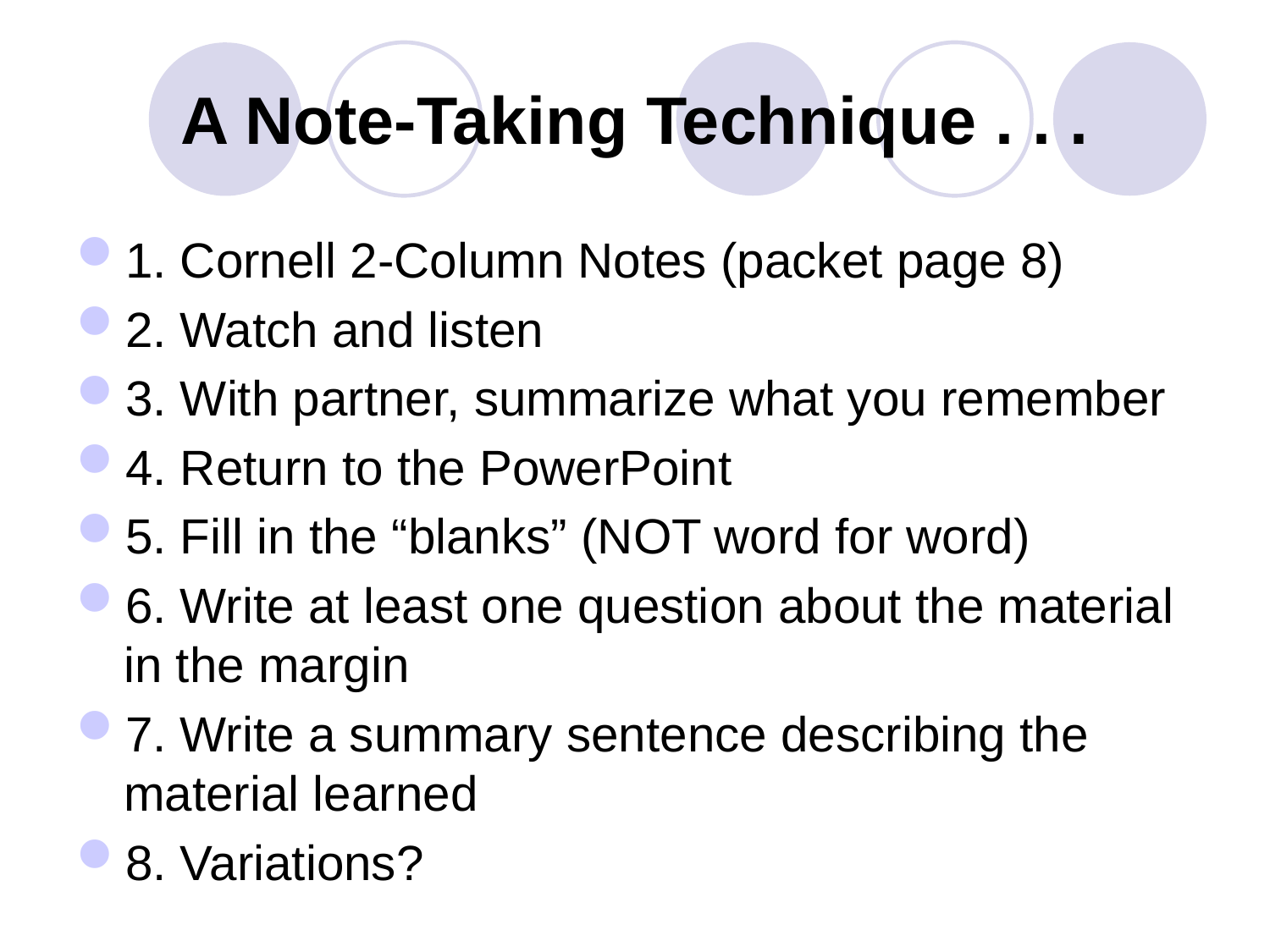

# A Note-Taking Technique . . .
1. Cornell 2-Column Notes (packet page 8)
2. Watch and listen
3. With partner, summarize what you remember
4. Return to the PowerPoint
5. Fill in the “blanks” (NOT word for word)
6. Write at least one question about the material in the margin
7. Write a summary sentence describing the material learned
8. Variations?